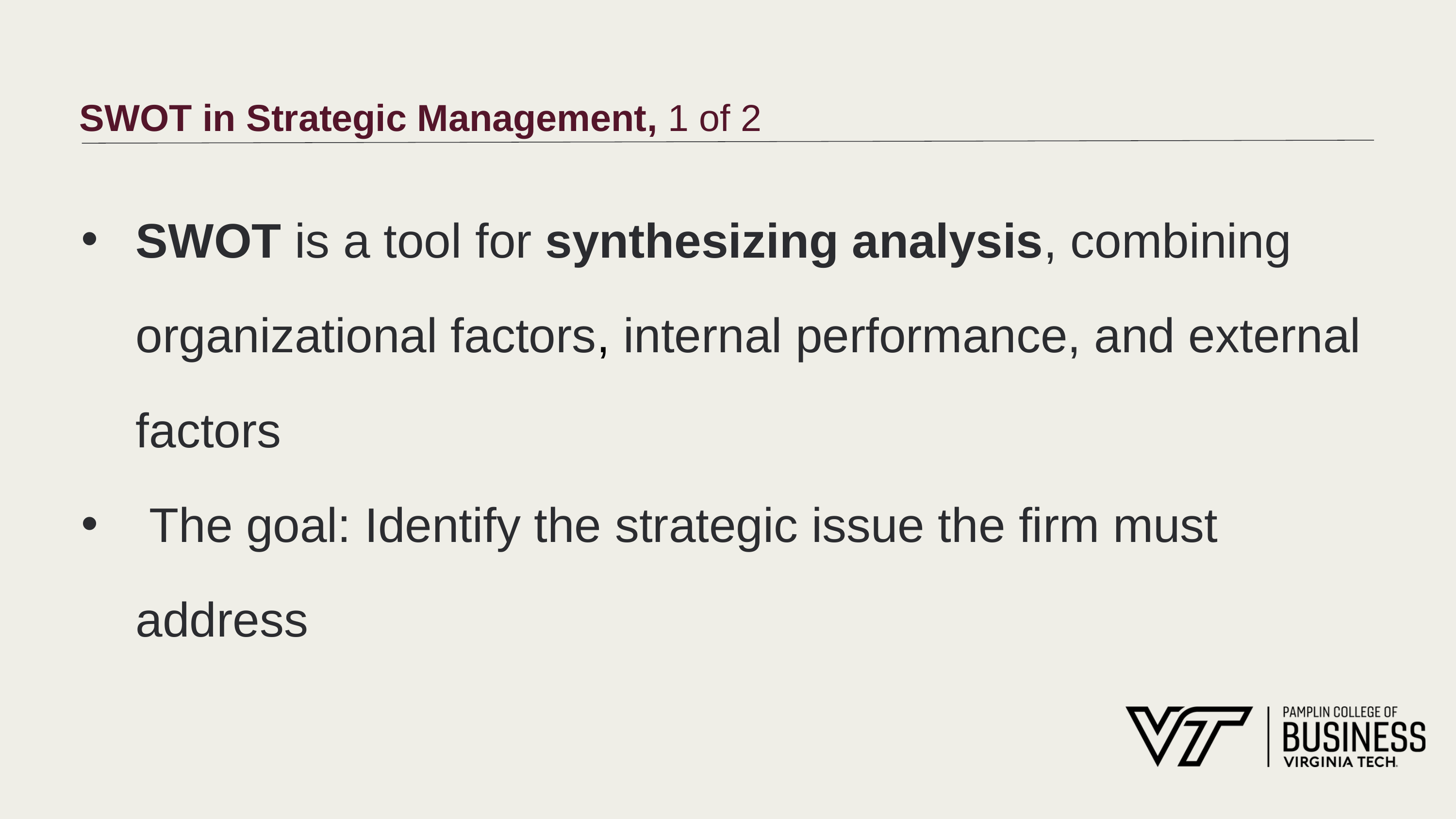

# SWOT in Strategic Management, 1 of 2
SWOT is a tool for synthesizing analysis, combining organizational factors, internal performance, and external factors
 The goal: Identify the strategic issue the firm must address